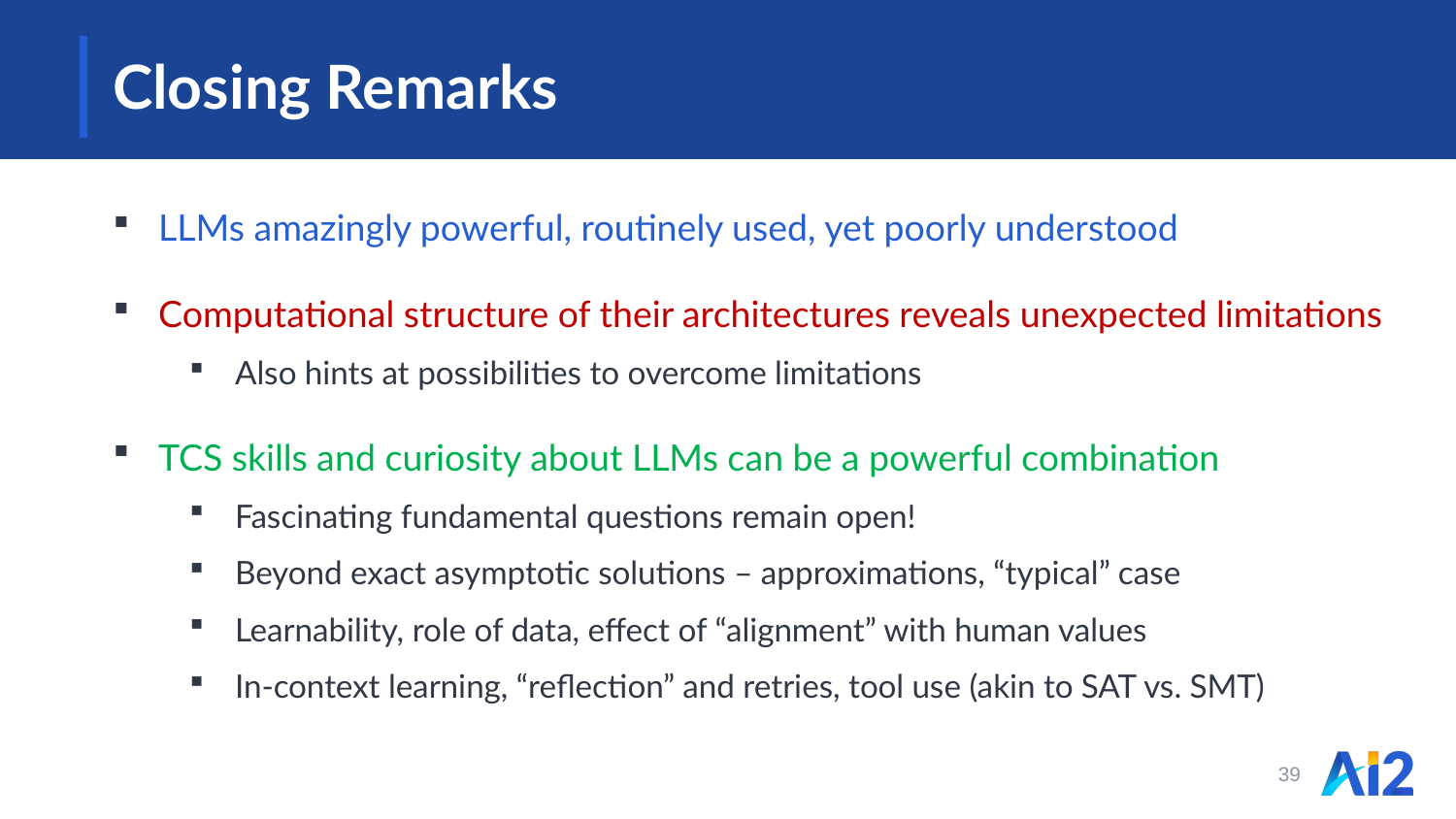

# Closing Remarks
LLMs amazingly powerful, routinely used, yet poorly understood
Computational structure of their architectures reveals unexpected limitations
Also hints at possibilities to overcome limitations
TCS skills and curiosity about LLMs can be a powerful combination
Fascinating fundamental questions remain open!
Beyond exact asymptotic solutions – approximations, “typical” case
Learnability, role of data, effect of “alignment” with human values
In-context learning, “reflection” and retries, tool use (akin to SAT vs. SMT)
39